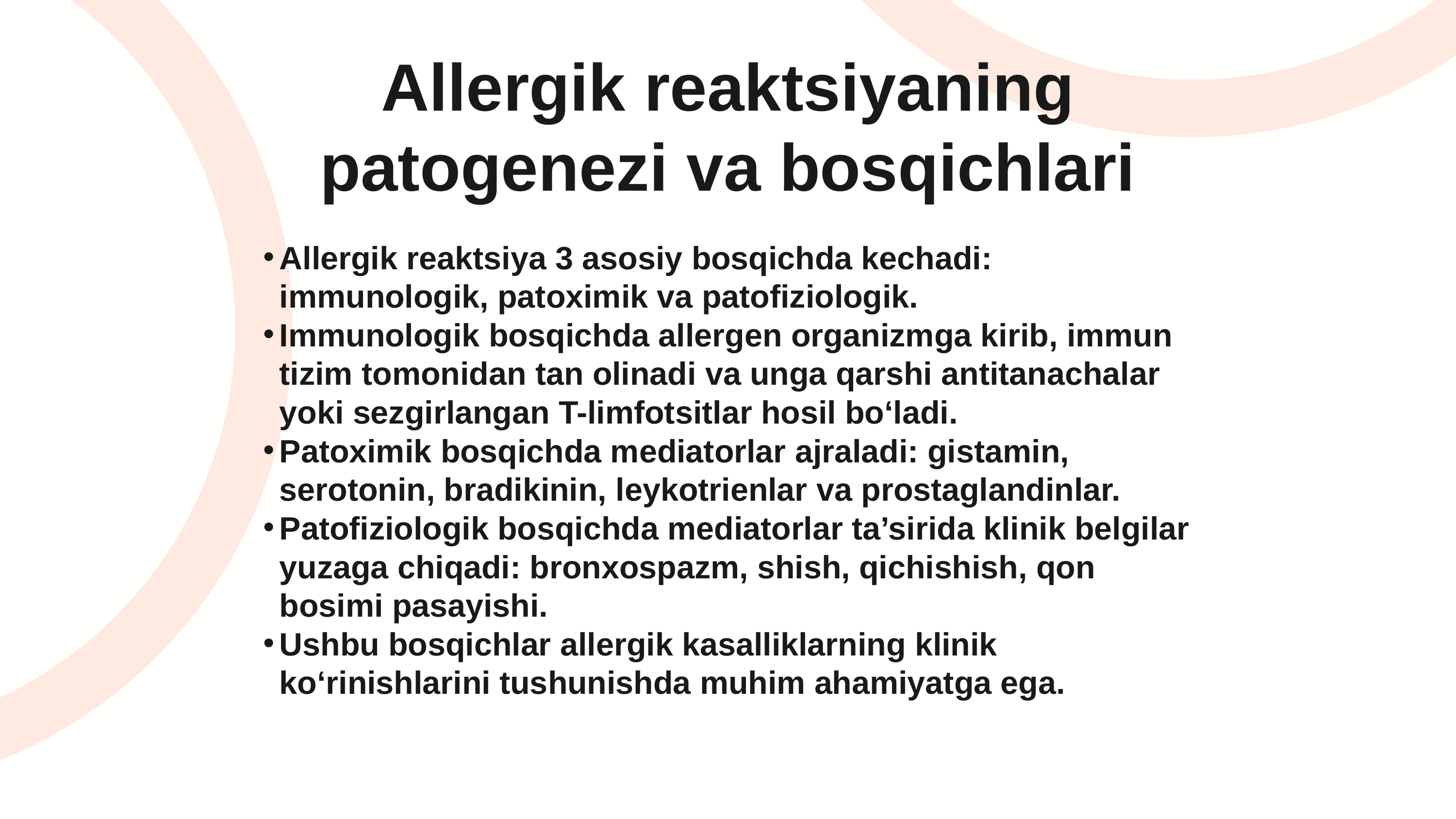

Allergik reaktsiyaning patogenezi va bosqichlari
Allergik reaktsiya 3 asosiy bosqichda kechadi: immunologik, patoximik va patofiziologik.
Immunologik bosqichda allergen organizmga kirib, immun tizim tomonidan tan olinadi va unga qarshi antitanachalar yoki sezgirlangan T-limfotsitlar hosil bo‘ladi.
Patoximik bosqichda mediatorlar ajraladi: gistamin, serotonin, bradikinin, leykotrienlar va prostaglandinlar.
Patofiziologik bosqichda mediatorlar ta’sirida klinik belgilar yuzaga chiqadi: bronxospazm, shish, qichishish, qon bosimi pasayishi.
Ushbu bosqichlar allergik kasalliklarning klinik ko‘rinishlarini tushunishda muhim ahamiyatga ega.